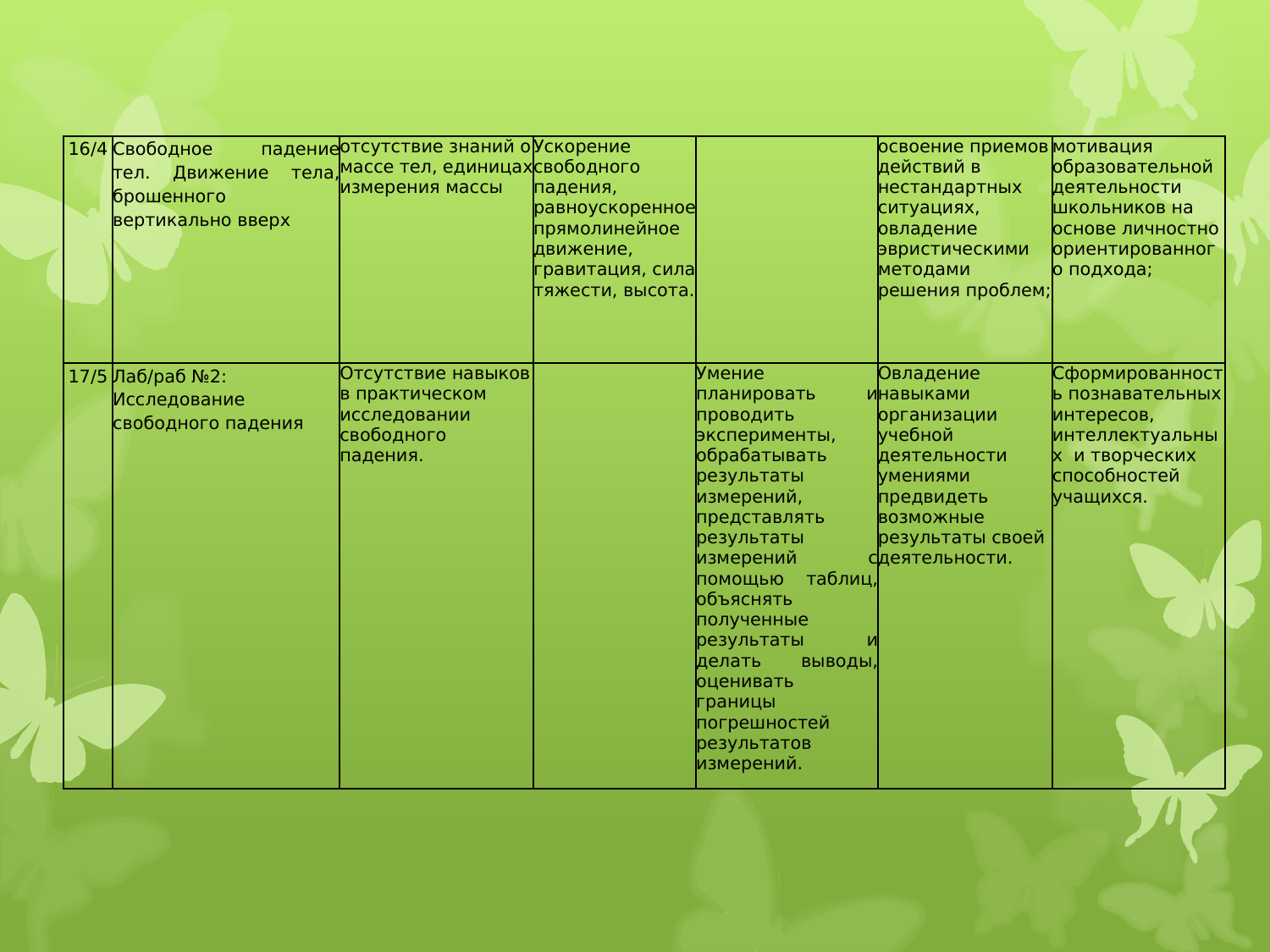

| 16/4 | Свободное падение тел. Движение тела, брошенного вертикально вверх | отсутствие знаний о массе тел, единицах измерения массы | Ускорение свободного падения, равноускоренное прямолинейное движение, гравитация, сила тяжести, высота. |  | освоение приемов действий в нестандартных ситуациях, овладение эвристическими методами решения проблем; | мотивация образовательной деятельности школьников на основе личностно ориентированного подхода; |
| --- | --- | --- | --- | --- | --- | --- |
| 17/5 | Лаб/раб №2: Исследование свободного падения | Отсутствие навыков в практическом исследовании свободного падения. |  | Умение планировать и проводить эксперименты, обрабатывать результаты измерений, представлять результаты измерений с помощью таблиц, объяснять полученные результаты и делать выводы, оценивать границы погрешностей результатов измерений. | Овладение навыками организации учебной деятельности умениями предвидеть возможные результаты своей деятельности. | Сформированность познавательных интересов, интеллектуальных и творческих способностей учащихся. |